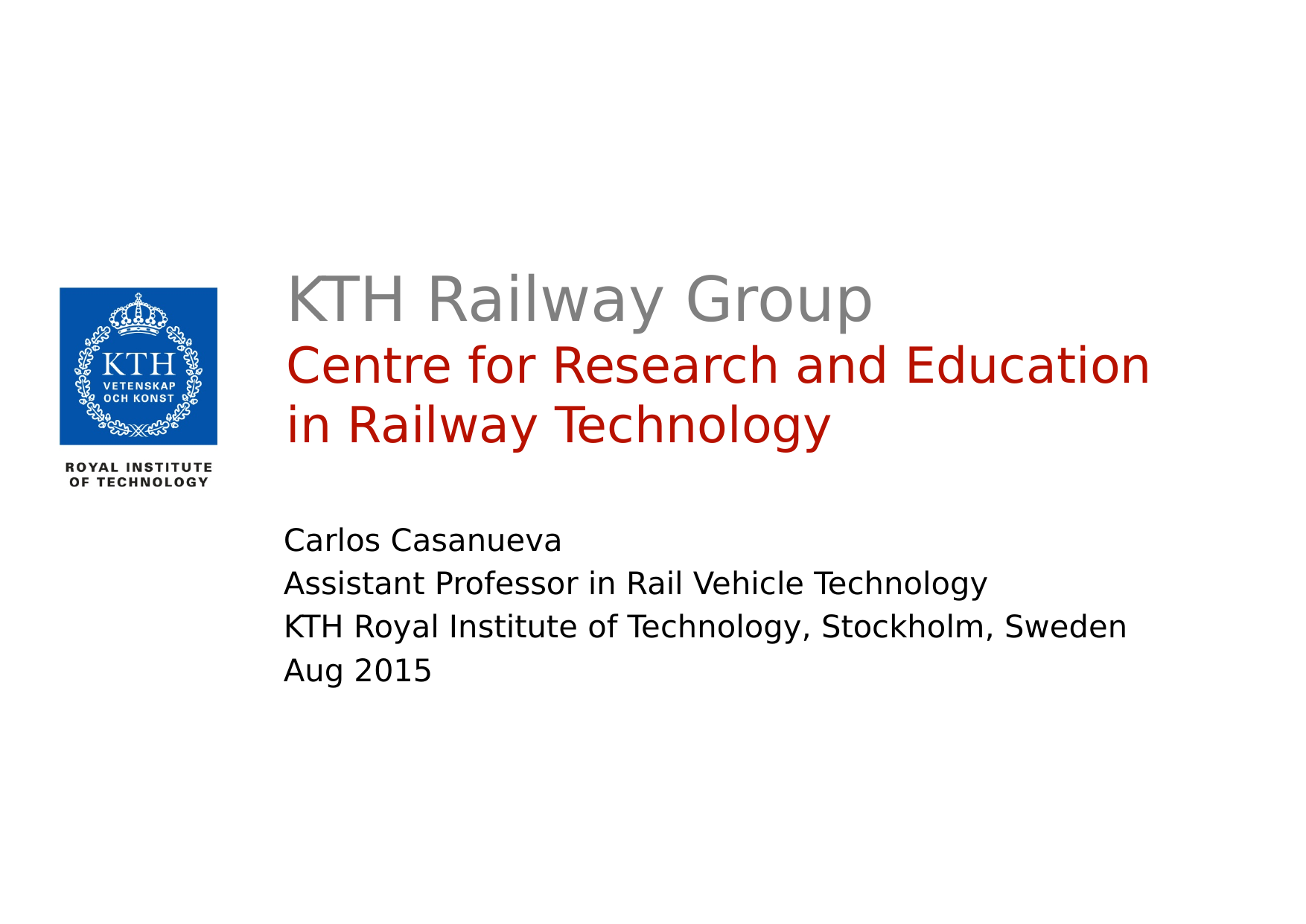

# KTH Railway Group Centre for Research and Education in Railway Technology
Carlos Casanueva
Assistant Professor in Rail Vehicle Technology
KTH Royal Institute of Technology, Stockholm, Sweden
Aug 2015